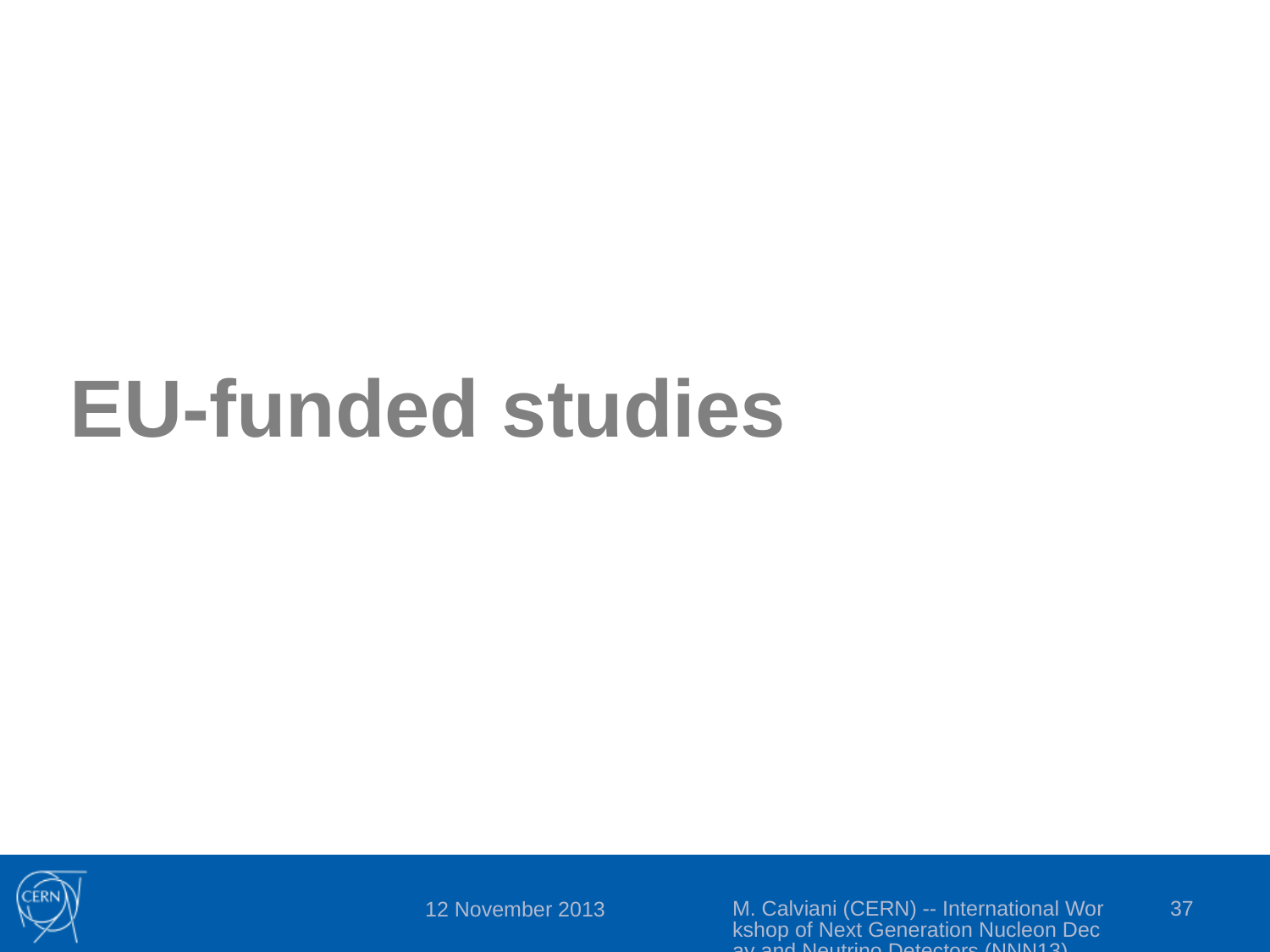

# EU-funded studies

M. Calviani (CERN) -- International Workshop of Next Generation Nucleon Decay and Neutrino Detectors (NNN13)
37
12 November 2013